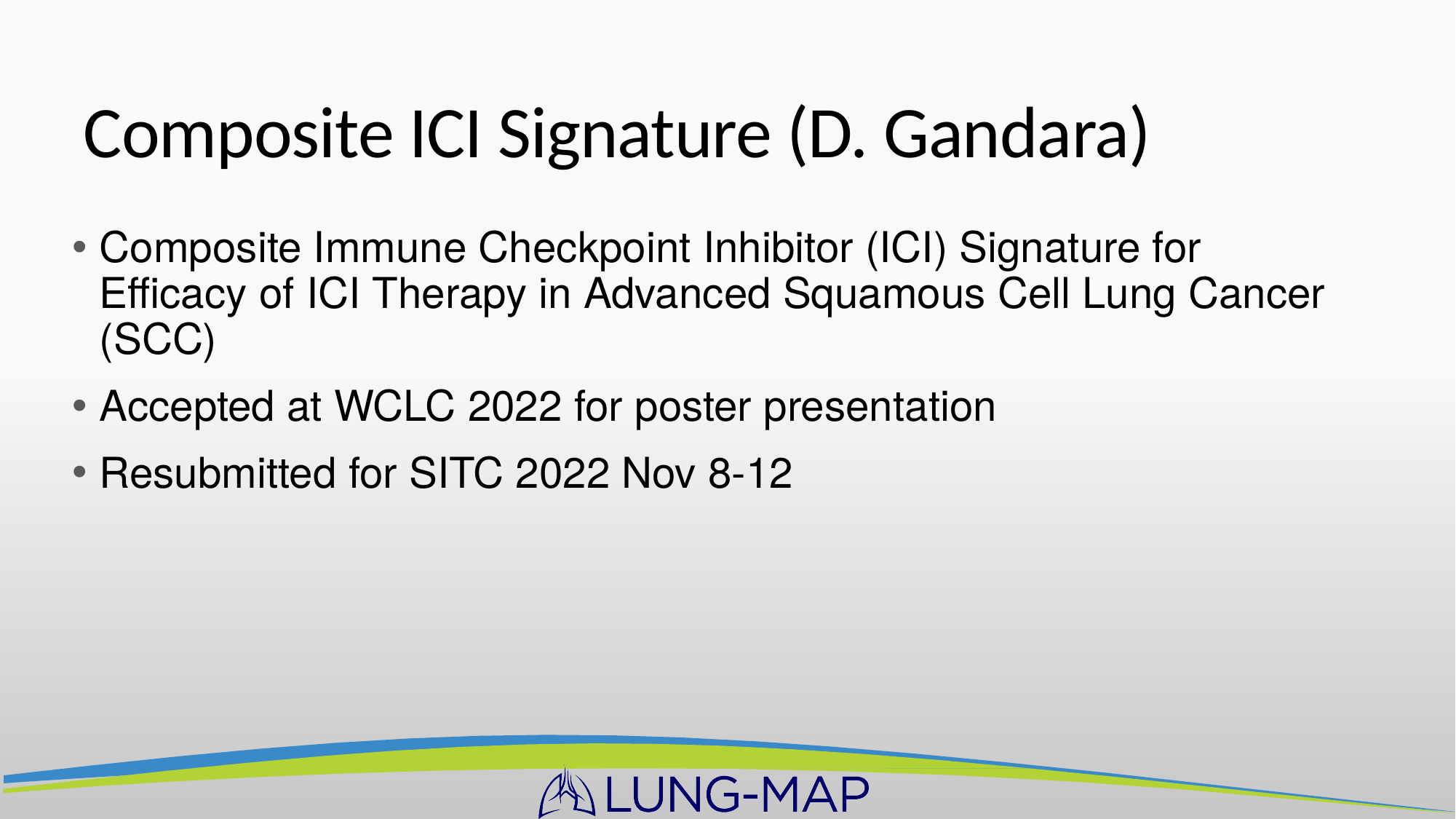

# Composite ICI Signature (D. Gandara)
Composite Immune Checkpoint Inhibitor (ICI) Signature for Efficacy of ICI Therapy in Advanced Squamous Cell Lung Cancer (SCC)
Accepted at WCLC 2022 for poster presentation
Resubmitted for SITC 2022 Nov 8-12